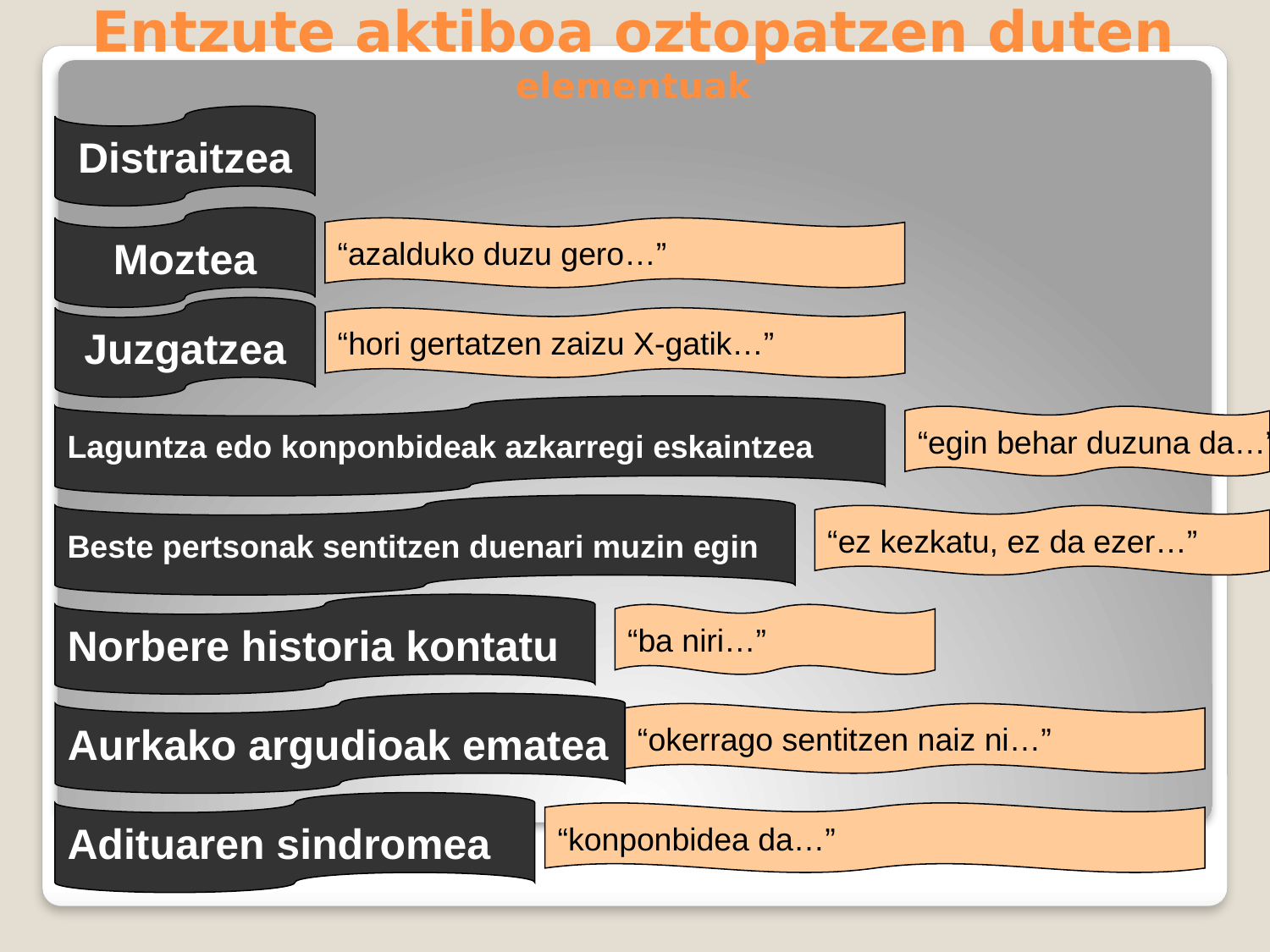

Entzute aktiboa oztopatzen duten elementuak
Distraitzea
Moztea
“azalduko duzu gero…”
Juzgatzea
“hori gertatzen zaizu X-gatik…”
Laguntza edo konponbideak azkarregi eskaintzea
“egin behar duzuna da…”
Beste pertsonak sentitzen duenari muzin egin
“ez kezkatu, ez da ezer…”
Norbere historia kontatu
“ba niri…”
Aurkako argudioak ematea
“okerrago sentitzen naiz ni…”
Adituaren sindromea
“konponbidea da…”